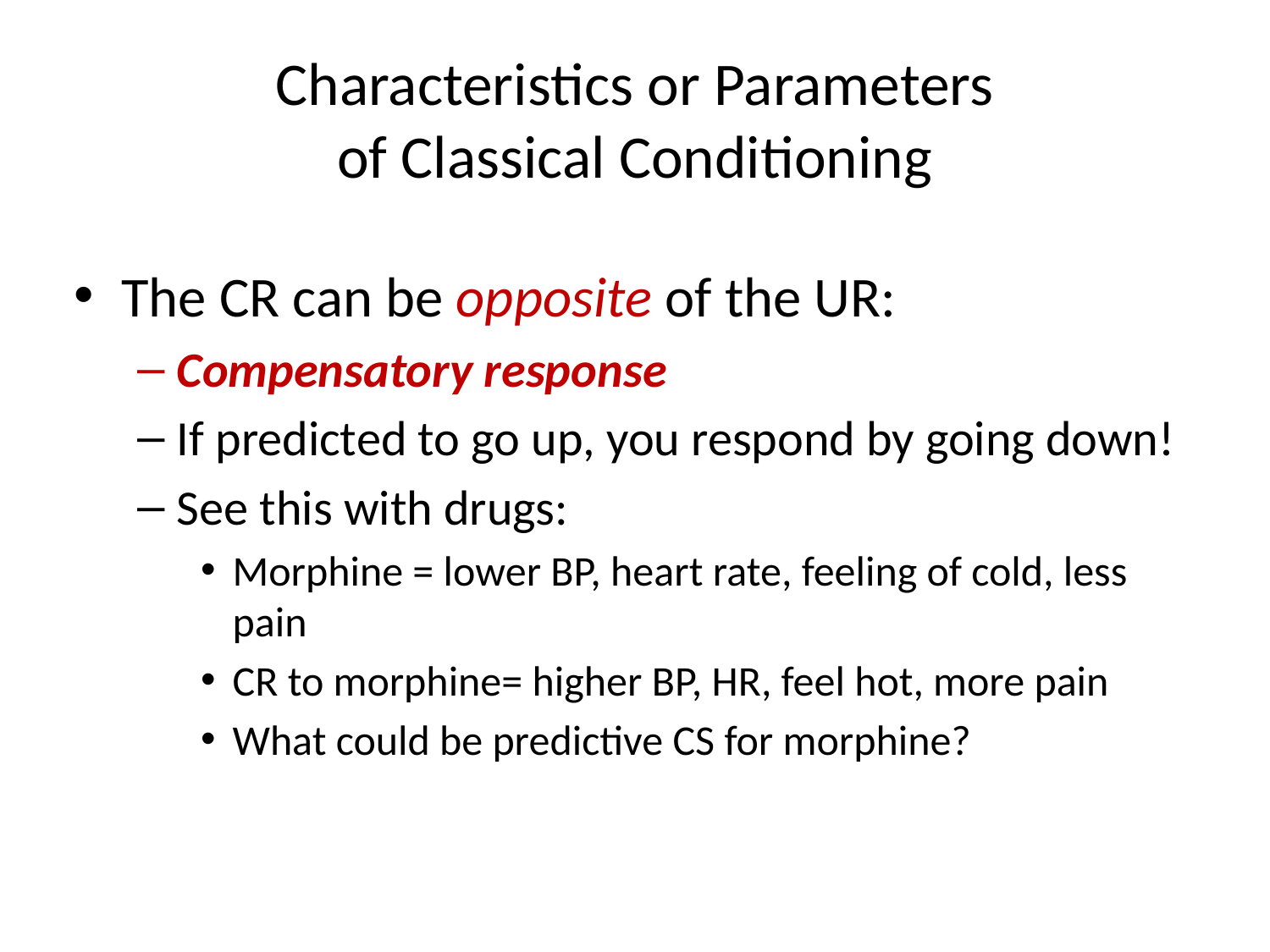

# Characteristics or Parameters of Classical Conditioning
The CR can be opposite of the UR:
Compensatory response
If predicted to go up, you respond by going down!
See this with drugs:
Morphine = lower BP, heart rate, feeling of cold, less pain
CR to morphine= higher BP, HR, feel hot, more pain
What could be predictive CS for morphine?